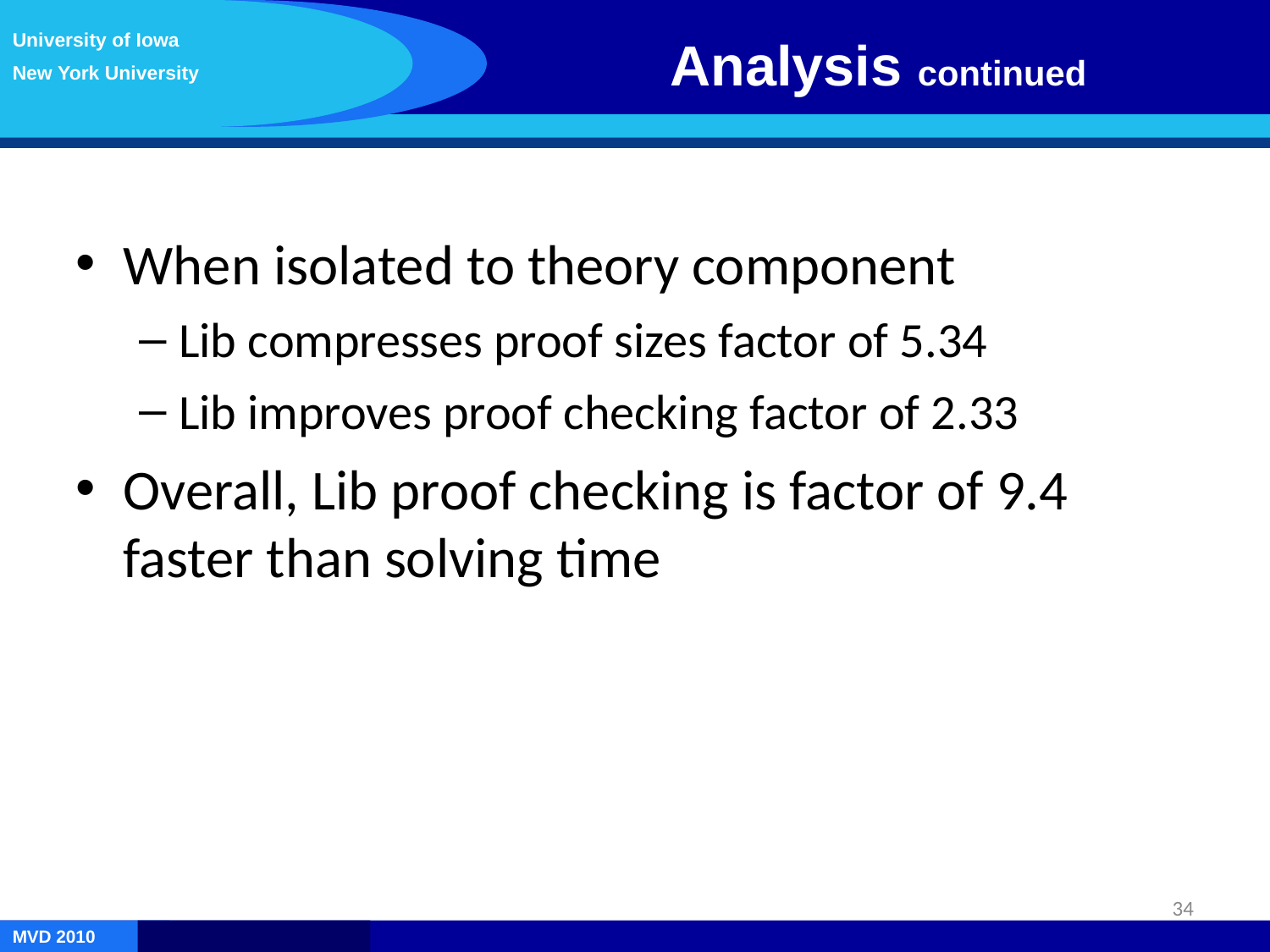

University of Iowa
New York University

Analysis continued
When isolated to theory component
Lib compresses proof sizes factor of 5.34
Lib improves proof checking factor of 2.33
Overall, Lib proof checking is factor of 9.4 faster than solving time
34

MVD 2010